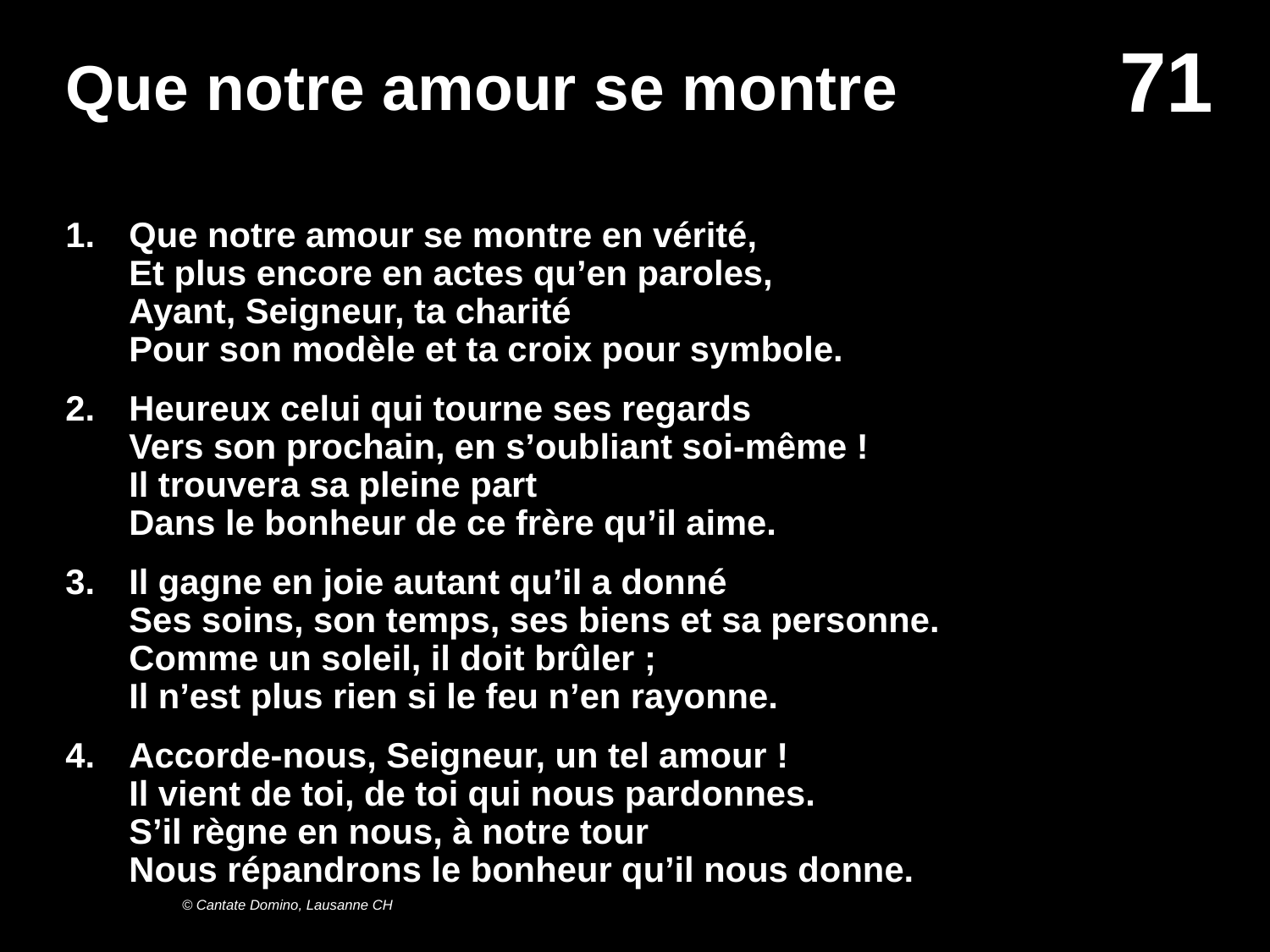

# Que notre amour se montre
1.	Que notre amour se montre en vérité,
Et plus encore en actes qu’en paroles,
Ayant, Seigneur, ta charité
Pour son modèle et ta croix pour symbole.
2.	Heureux celui qui tourne ses regards
Vers son prochain, en s’oubliant soi-même !
Il trouvera sa pleine part
Dans le bonheur de ce frère qu’il aime.
3.	Il gagne en joie autant qu’il a donné
Ses soins, son temps, ses biens et sa personne.
Comme un soleil, il doit brûler ;
Il n’est plus rien si le feu n’en rayonne.
Accorde-nous, Seigneur, un tel amour !
Il vient de toi, de toi qui nous pardonnes.
S’il règne en nous, à notre tour
Nous répandrons le bonheur qu’il nous donne.
© Cantate Domino, Lausanne CH